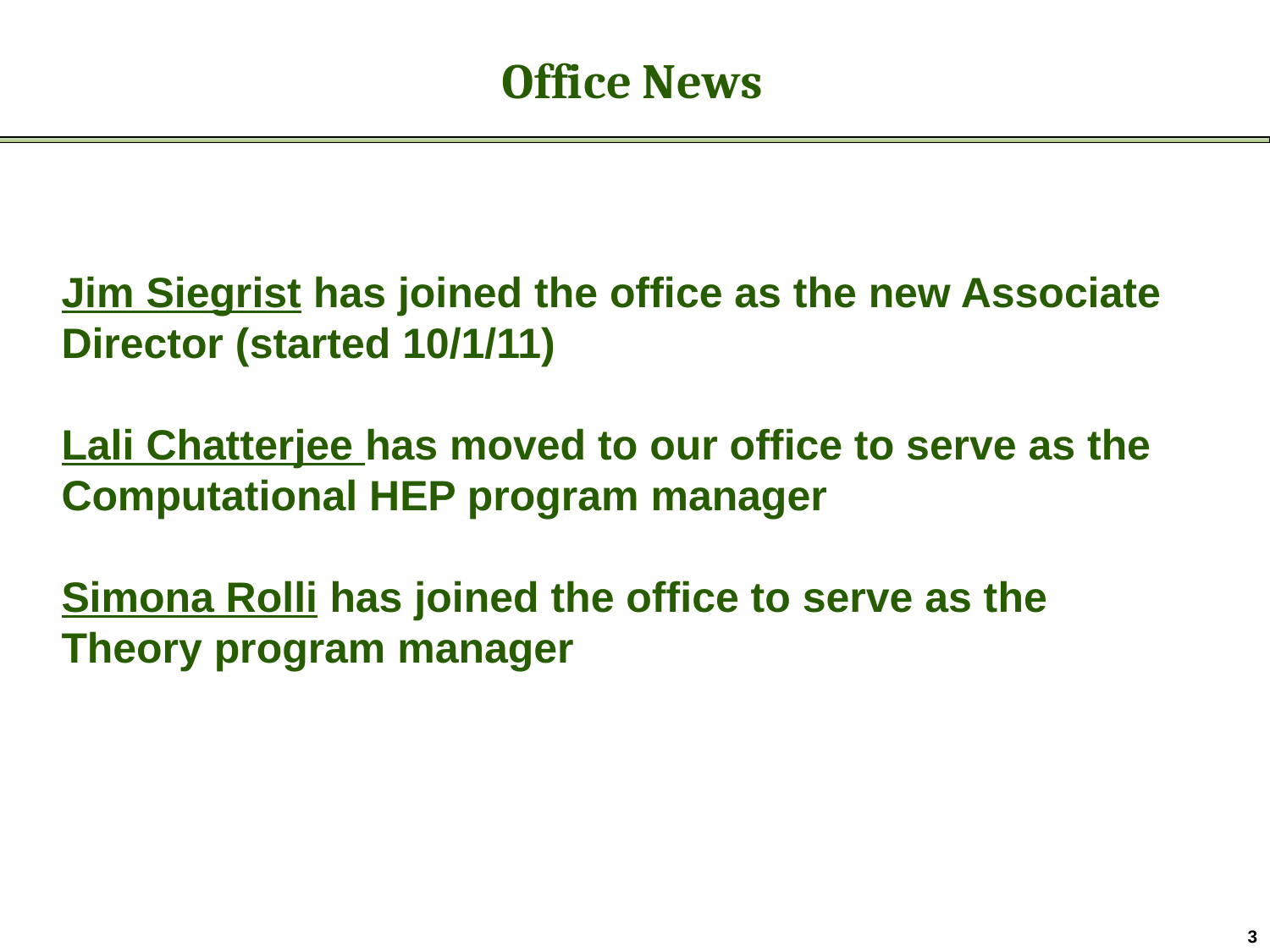

# Office News
Jim Siegrist has joined the office as the new Associate Director (started 10/1/11)

Lali Chatterjee has moved to our office to serve as the Computational HEP program manager

Simona Rolli has joined the office to serve as the Theory program manager

3